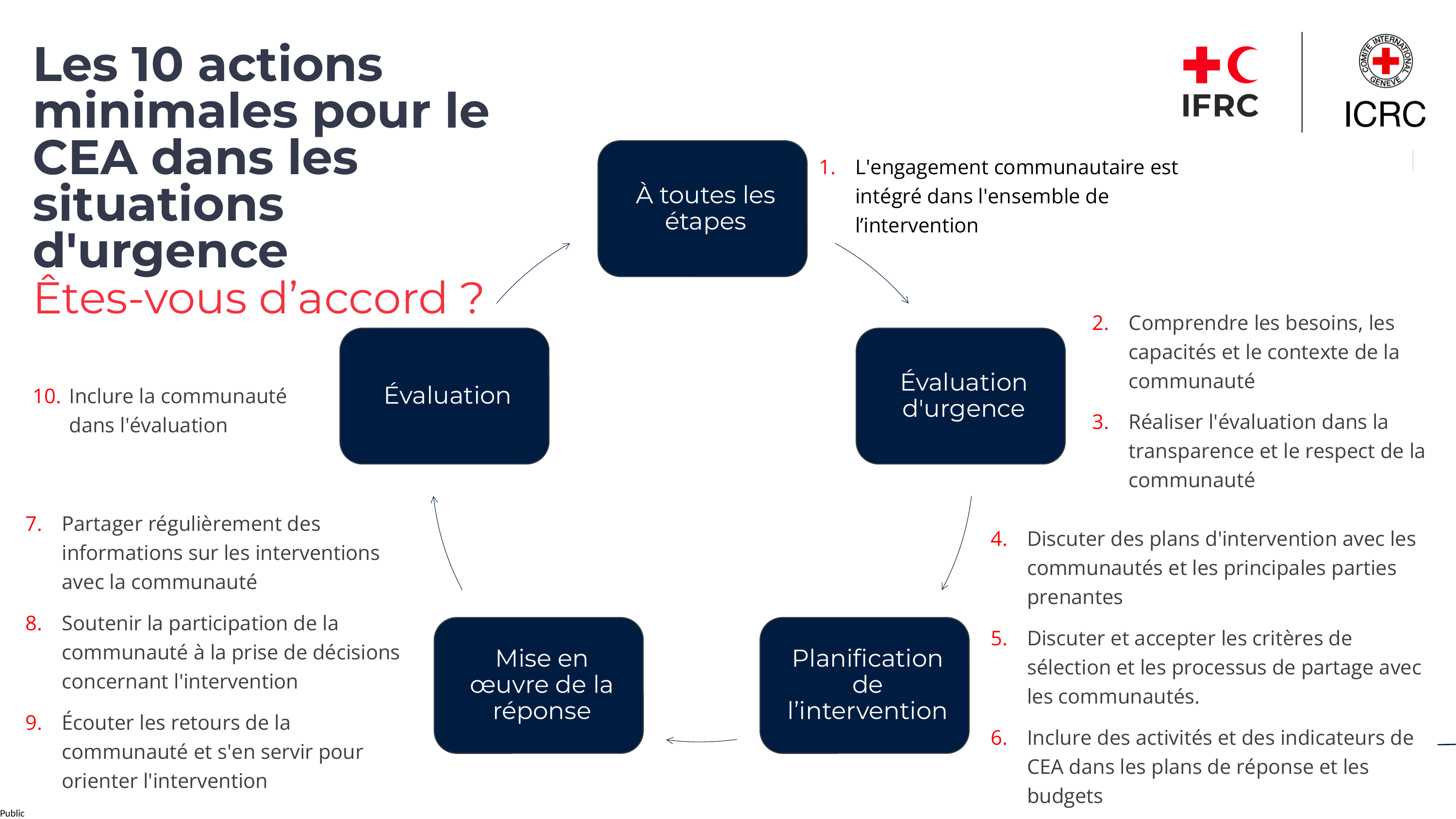

Les 10 actions minimales pour le CEA dans les situations d'urgence
Êtes-vous d’accord ?
À toutes les étapes
Évaluation d'urgence
Planification de l’intervention
Mise en œuvre de la réponse
Évaluation
L'engagement communautaire est intégré dans l'ensemble de l’intervention
Comprendre les besoins, les capacités et le contexte de la communauté
Réaliser l'évaluation dans la transparence et le respect de la communauté
Inclure la communauté dans l'évaluation
Partager régulièrement des informations sur les interventions avec la communauté
Soutenir la participation de la communauté à la prise de décisions concernant l'intervention
Écouter les retours de la communauté et s'en servir pour orienter l'intervention
Discuter des plans d'intervention avec les communautés et les principales parties prenantes
Discuter et accepter les critères de sélection et les processus de partage avec les communautés.
Inclure des activités et des indicateurs de CEA dans les plans de réponse et les budgets